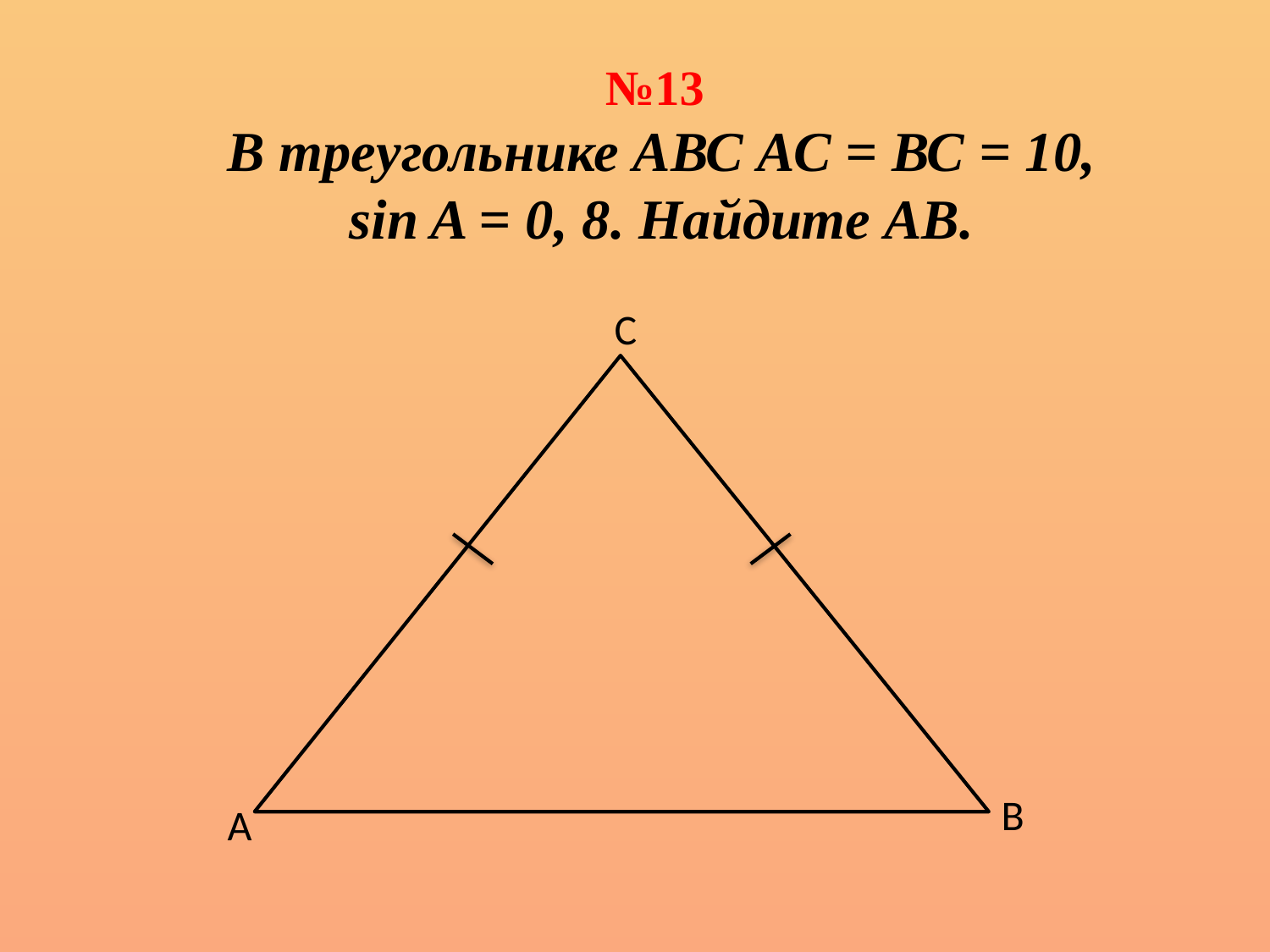

№13
 В треугольнике АВС АС = ВС = 10,
 sin A = 0, 8. Найдите АВ.
С

В
А